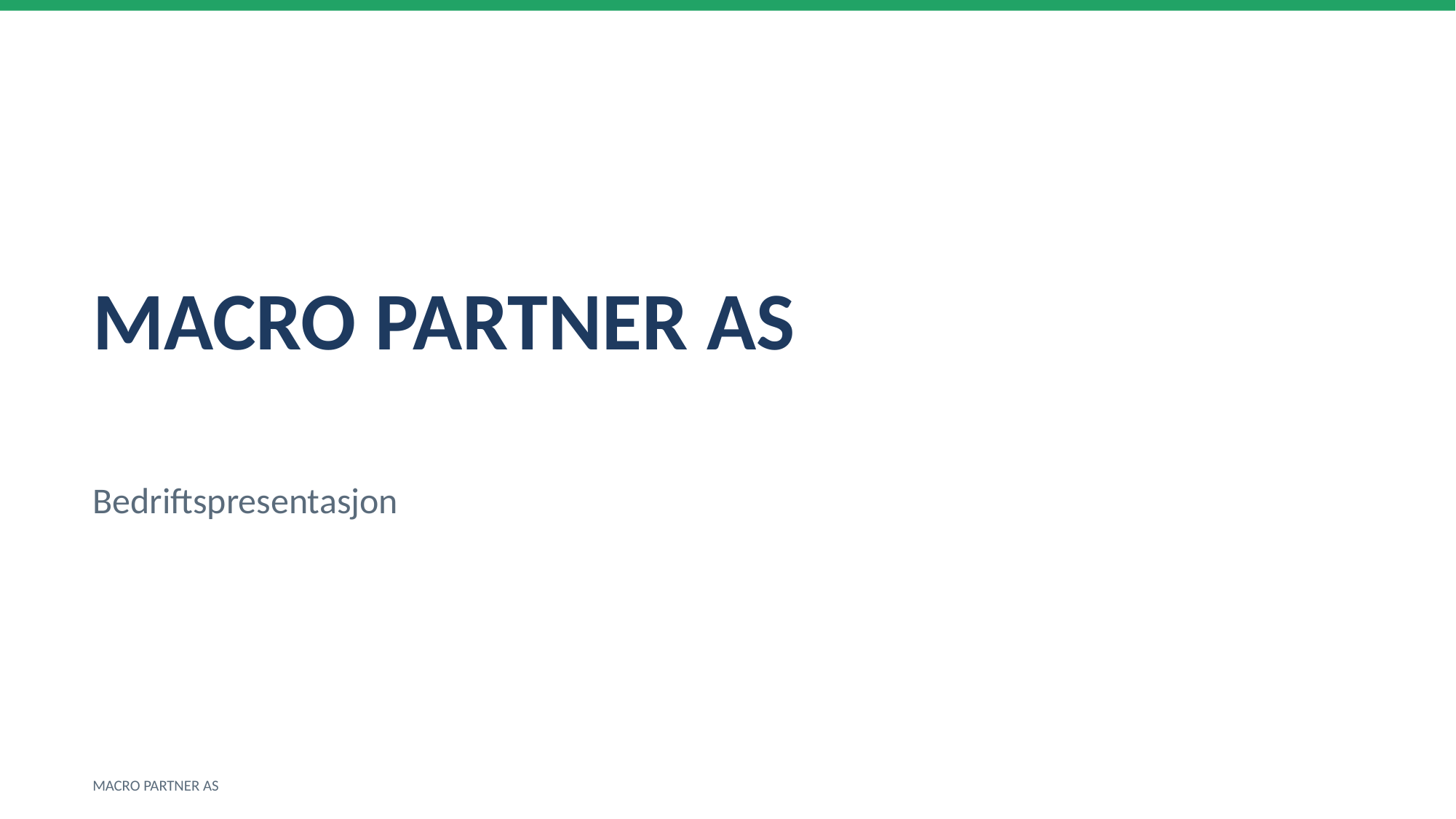

MACRO PARTNER AS
Bedriftspresentasjon
MACRO PARTNER AS